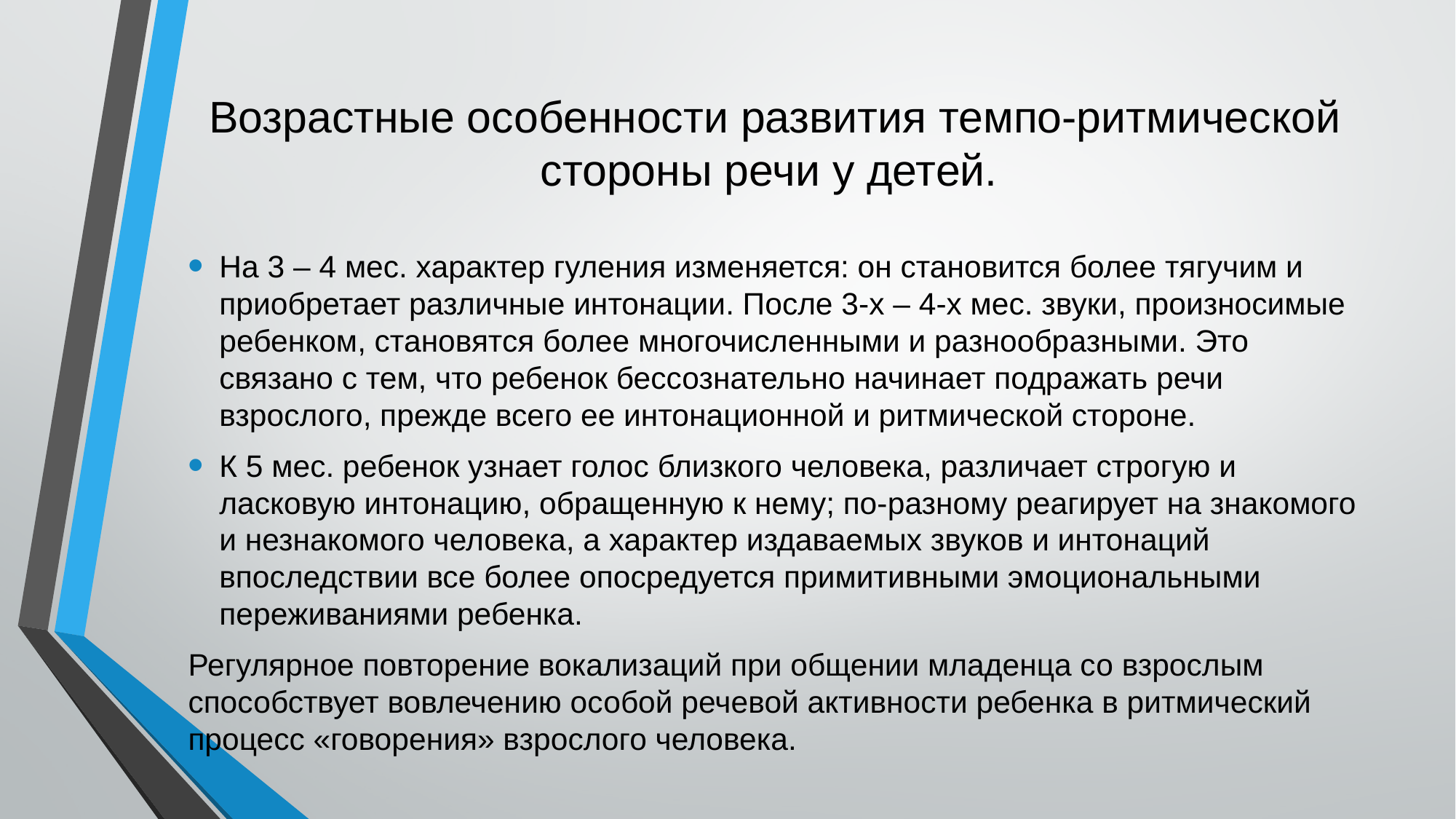

# Возрастные особенности развития темпо-ритмической стороны речи у детей.
На 3 – 4 мес. характер гуления изменяется: он становится более тягучим и приобретает различные интонации. После 3-х – 4-х мес. звуки, произносимые ребенком, становятся более многочисленными и разнообразными. Это связано с тем, что ребенок бессознательно начинает подражать речи взрослого, прежде всего ее интонационной и ритмической стороне.
К 5 мес. ребенок узнает голос близкого человека, различает строгую и ласковую интонацию, обращенную к нему; по-разному реагирует на знакомого и незнакомого человека, а характер издаваемых звуков и интонаций впоследствии все более опосредуется примитивными эмоциональными переживаниями ребенка.
Регулярное повторение вокализаций при общении младенца со взрослым способствует вовлечению особой речевой активности ребенка в ритмический процесс «говорения» взрослого человека.